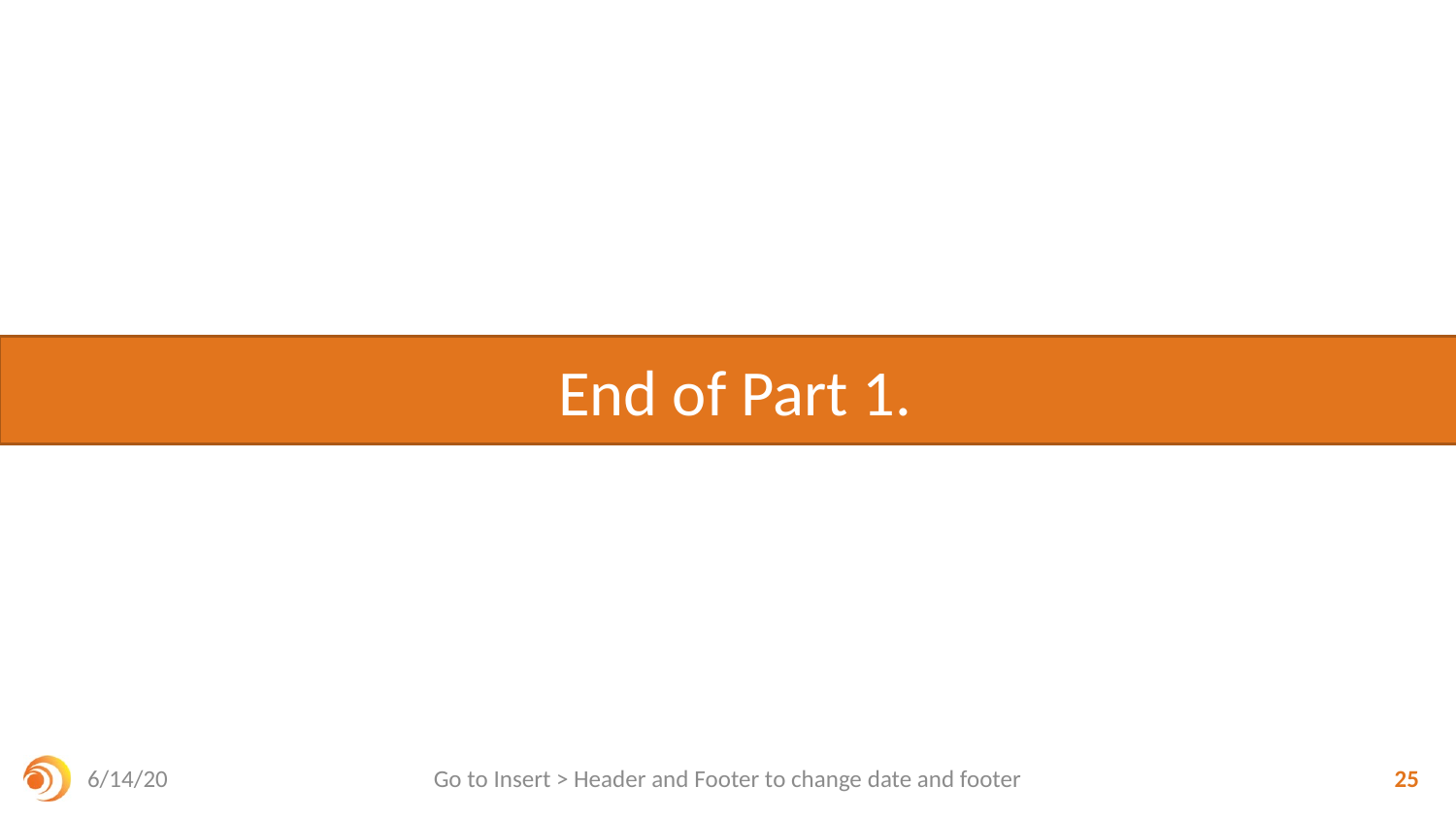

# End of Part 1.
6/14/20
Go to Insert > Header and Footer to change date and footer
25